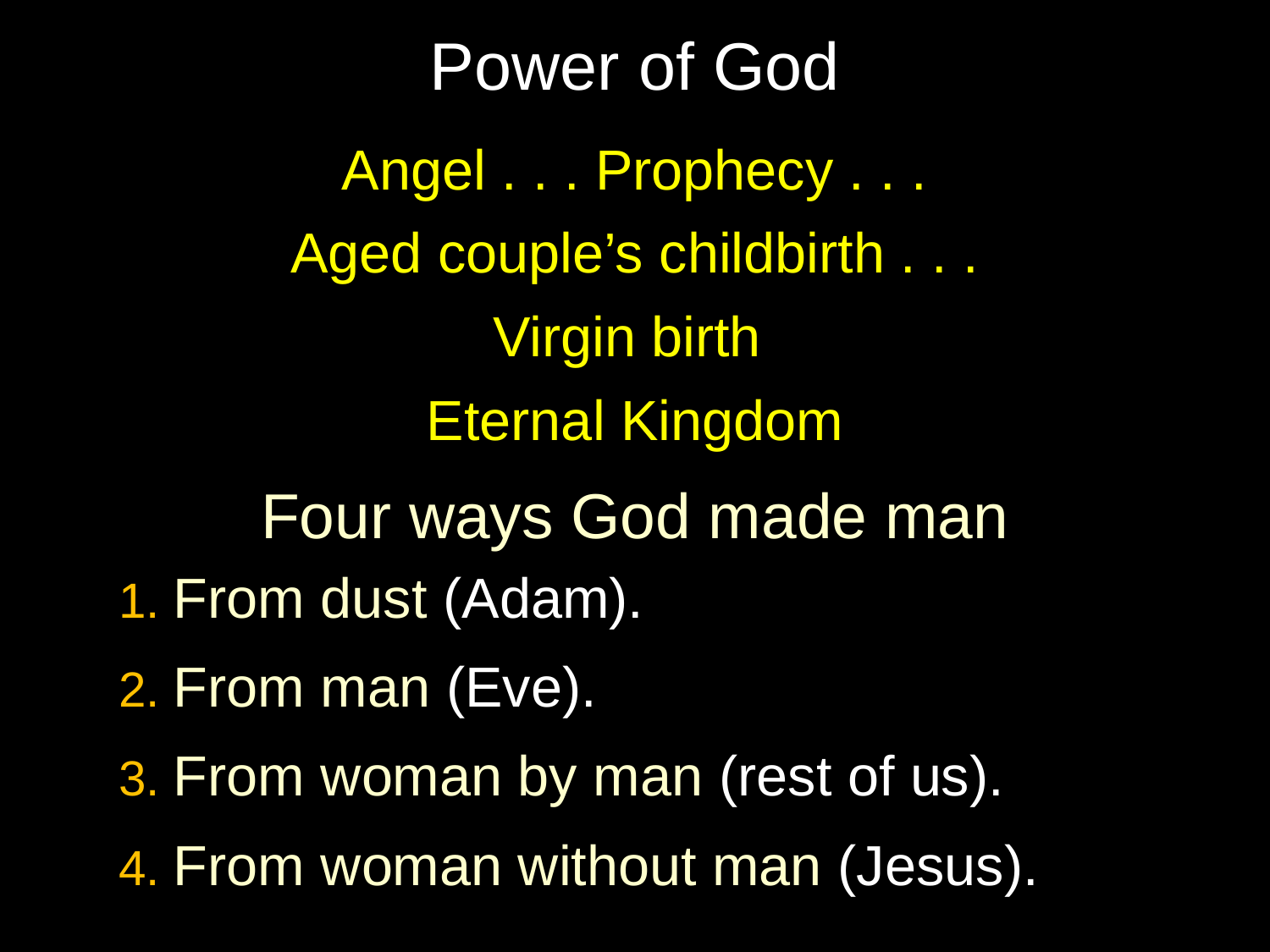

# Power of God
Angel . . . Prophecy . . .
Aged couple’s childbirth . . .
Virgin birth
Eternal Kingdom
Four ways God made man
1. From dust (Adam).
2. From man (Eve).
3. From woman by man (rest of us).
4. From woman without man (Jesus).